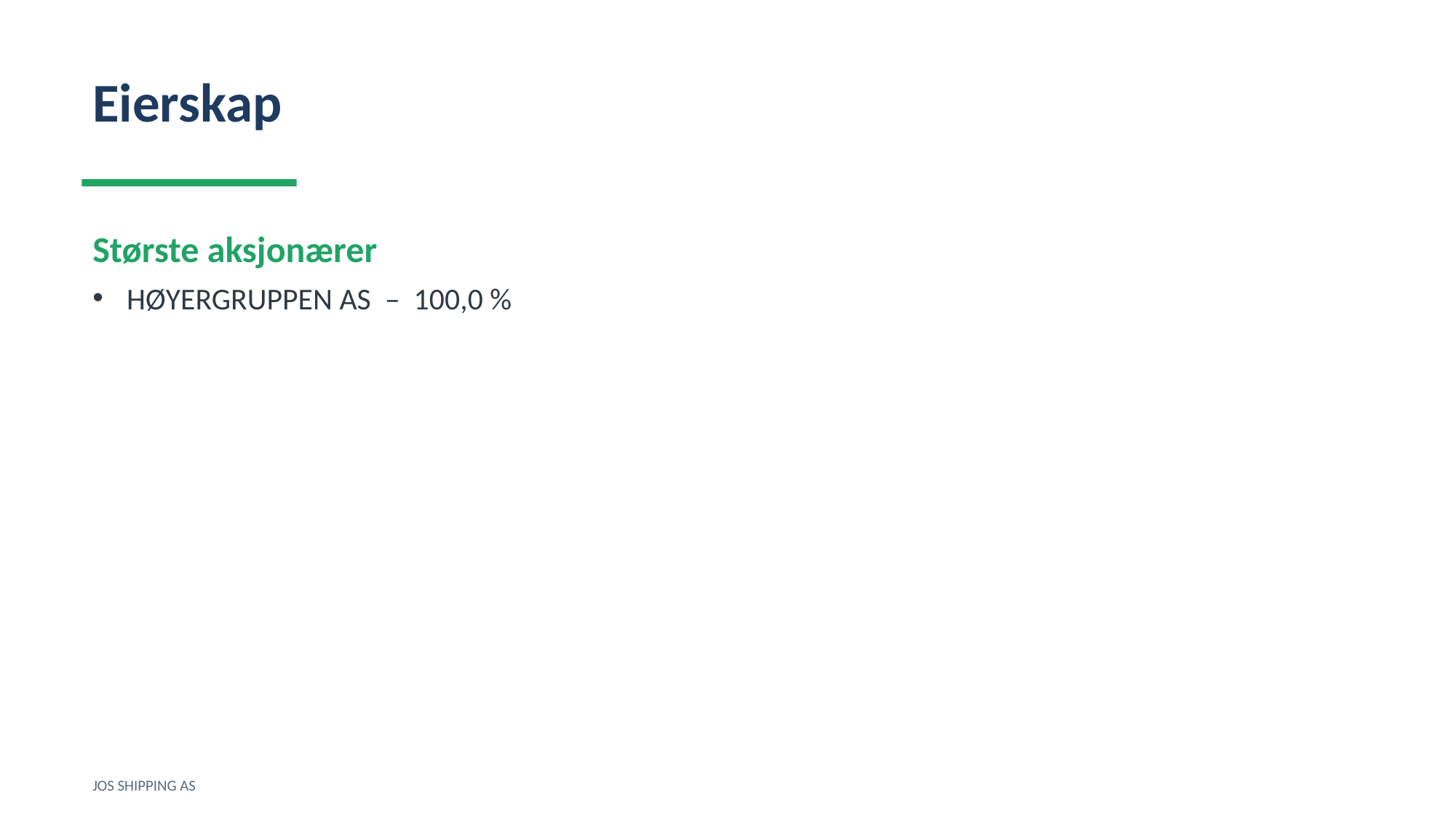

Eierskap

Største aksjonærer
HØYERGRUPPEN AS  –  100,0 %
JOS SHIPPING AS